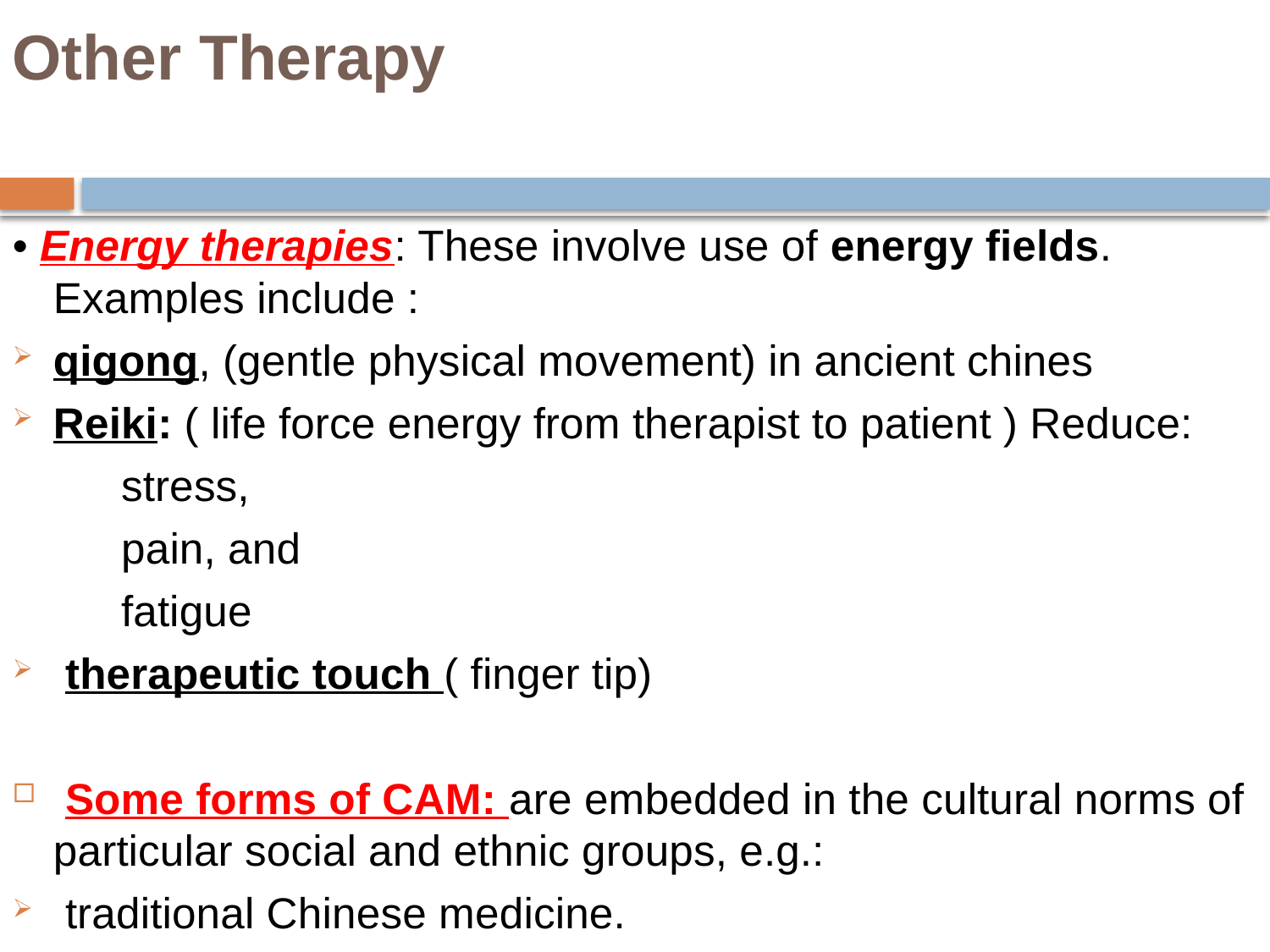

# Other Therapy

• Energy therapies: These involve use of energy fields. Examples include :
qigong, (gentle physical movement) in ancient chines
Reiki: ( life force energy from therapist to patient ) Reduce:
         stress,
         pain, and
         fatigue
 therapeutic touch ( finger tip)

 Some forms of CAM: are embedded in the cultural norms of particular social and ethnic groups, e.g.:
 traditional Chinese medicine.